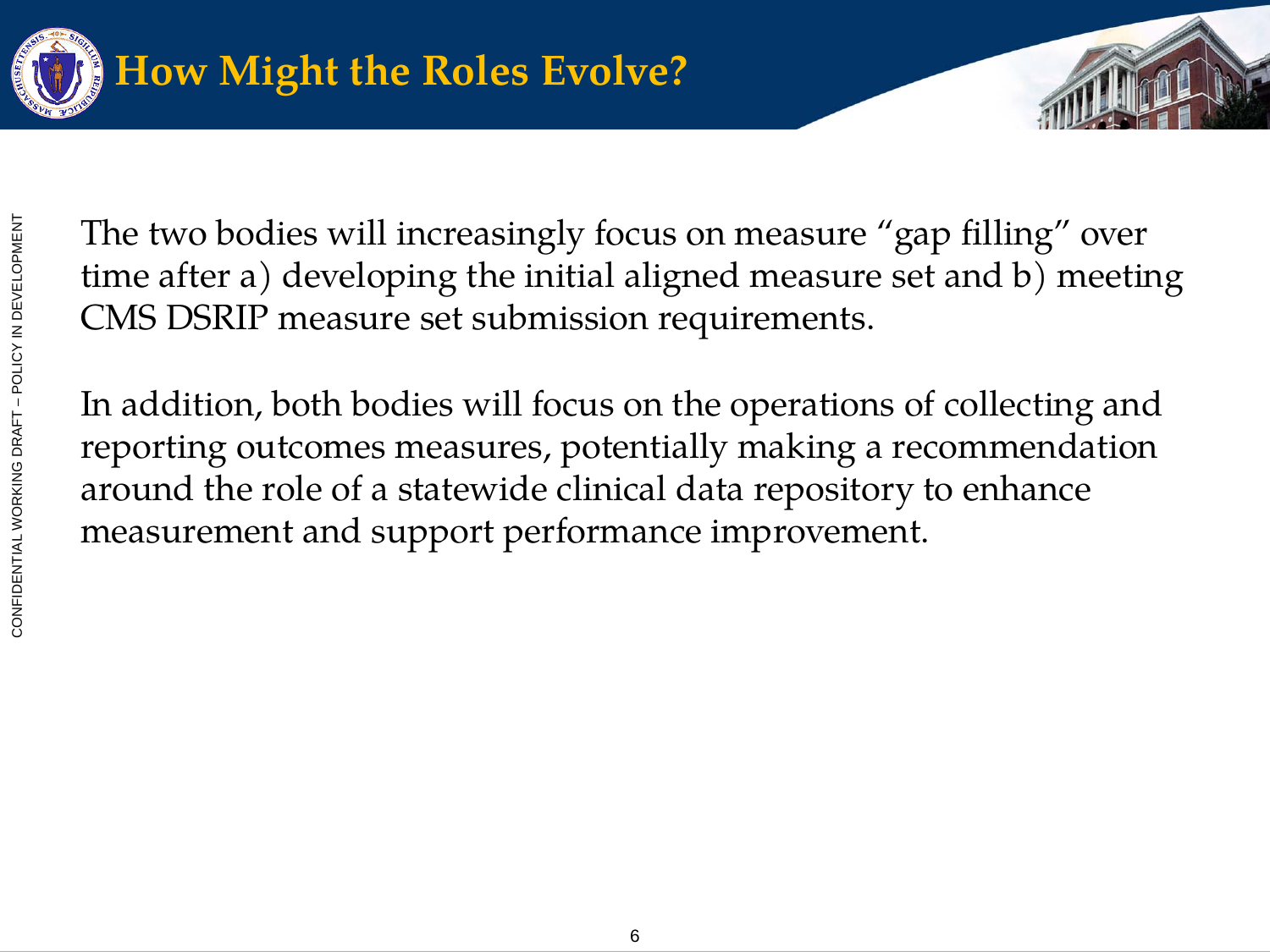

# How Might the Roles Evolve?
The two bodies will increasingly focus on measure “gap filling” over time after a) developing the initial aligned measure set and b) meeting CMS DSRIP measure set submission requirements.

In addition, both bodies will focus on the operations of collecting and reporting outcomes measures, potentially making a recommendation around the role of a statewide clinical data repository to enhance measurement and support performance improvement.